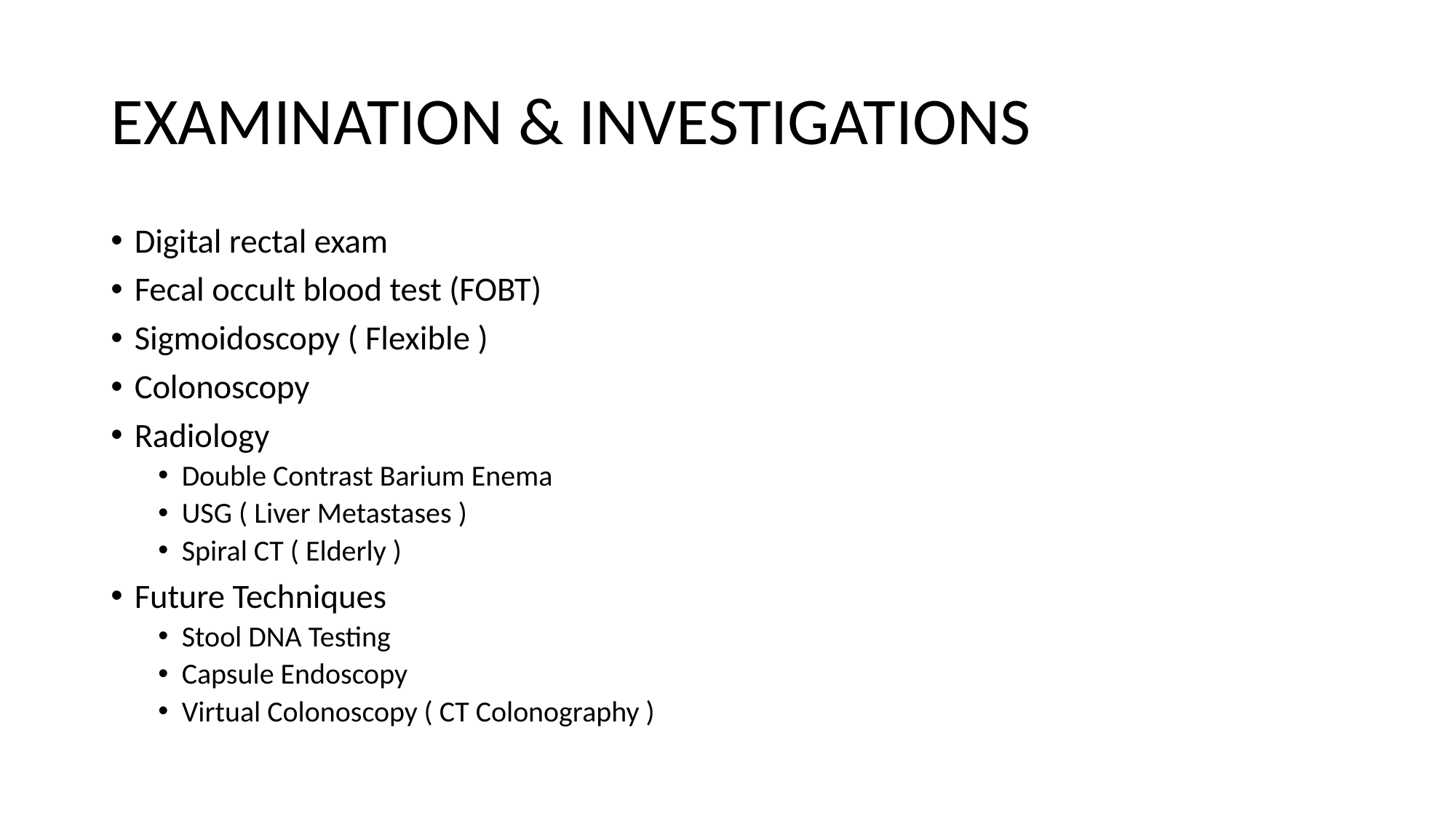

# EXAMINATION & INVESTIGATIONS
Digital rectal exam
Fecal occult blood test (FOBT)
Sigmoidoscopy ( Flexible )
Colonoscopy
Radiology
Double Contrast Barium Enema
USG ( Liver Metastases )
Spiral CT ( Elderly )
Future Techniques
Stool DNA Testing
Capsule Endoscopy
Virtual Colonoscopy ( CT Colonography )